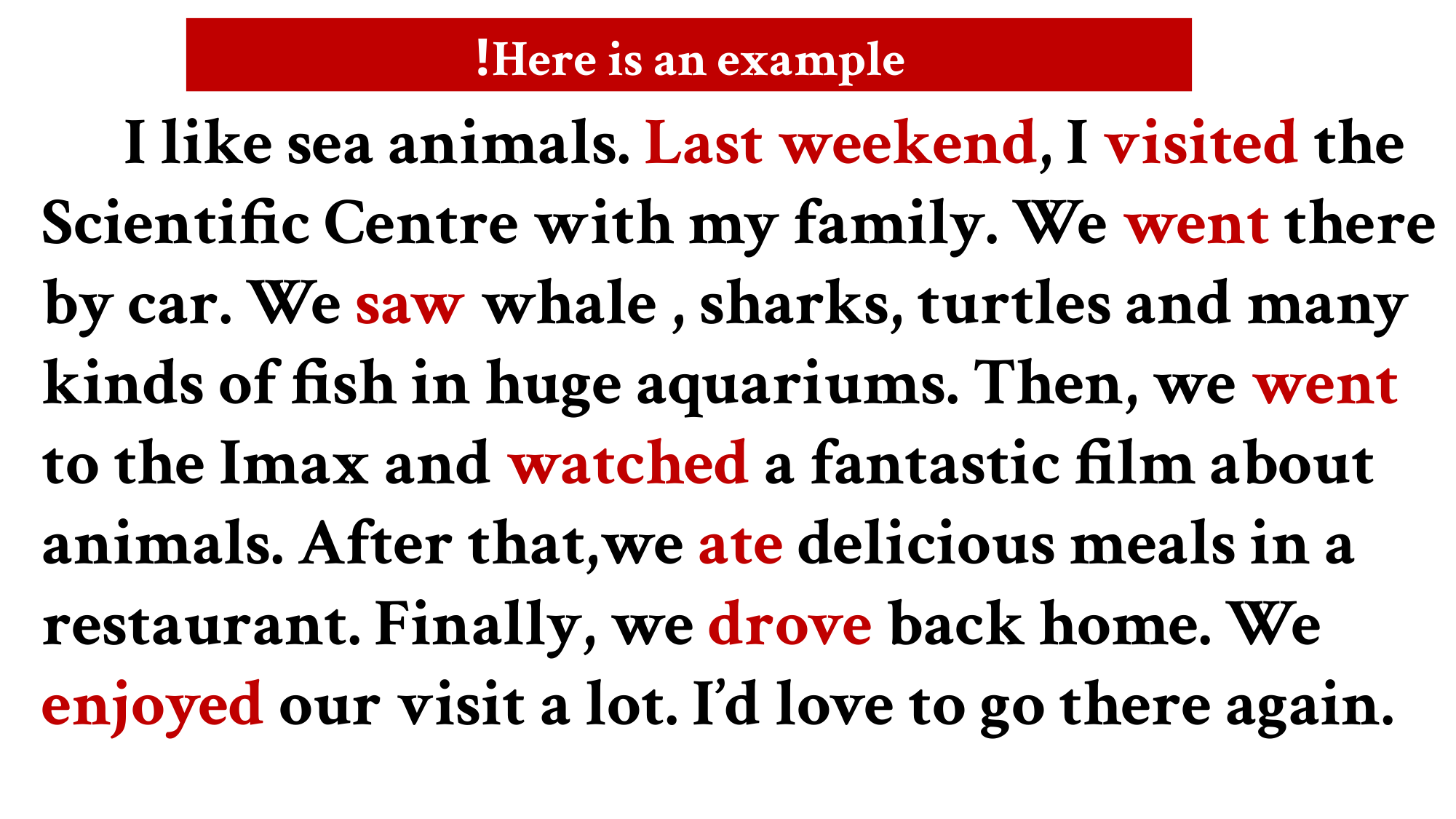

Here is an example!
      I like sea animals. Last weekend, I visited the Scientific Centre with my family. We went there by car. We saw whale , sharks, turtles and many kinds of fish in huge aquariums. Then, we went to the Imax and watched a fantastic film about animals. After that,we ate delicious meals in a restaurant. Finally, we drove back home. We enjoyed our visit a lot. I’d love to go there again.